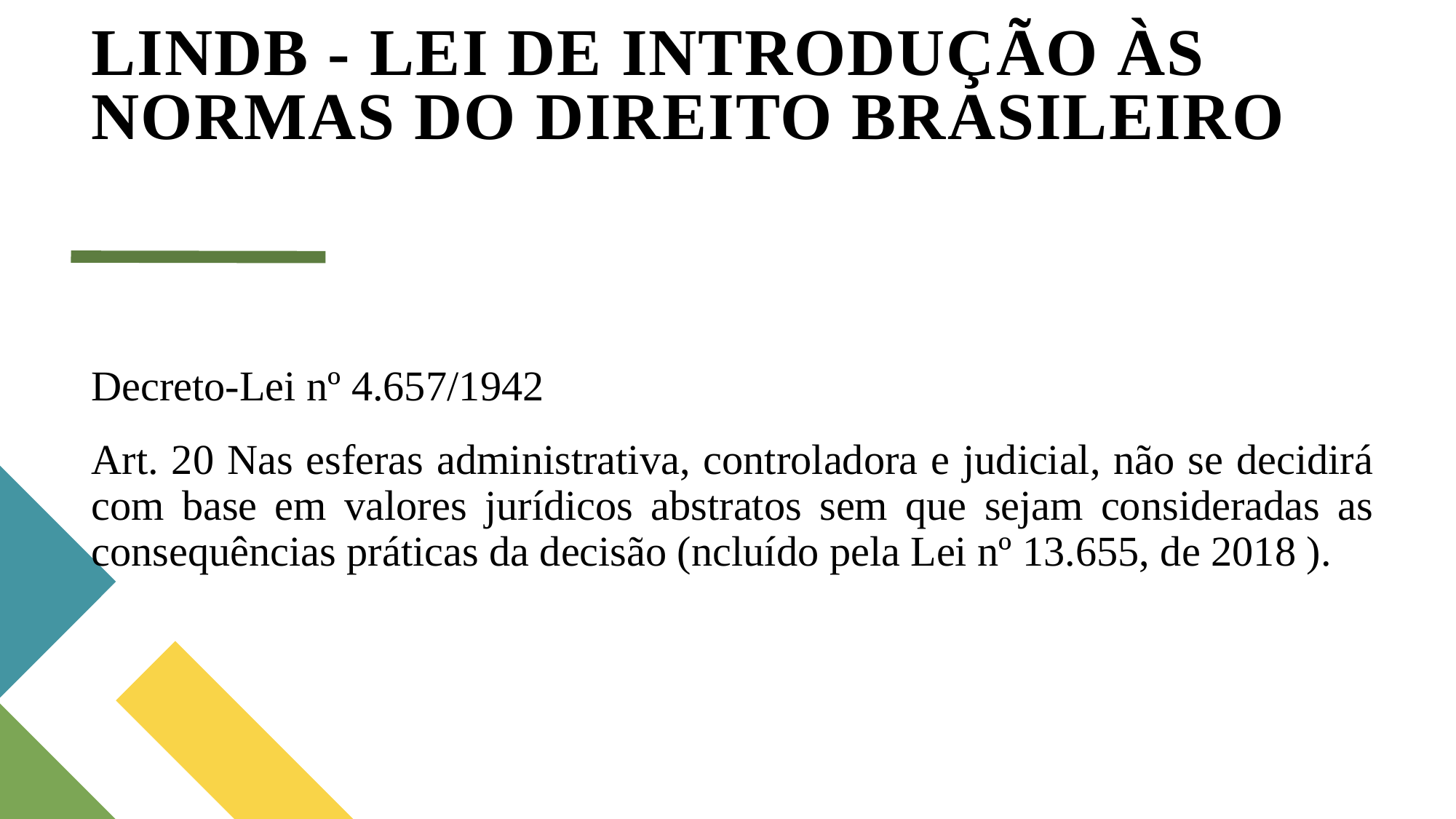

# LINDB - LEI DE INTRODUÇÃO ÀS NORMAS DO DIREITO BRASILEIRO

Decreto-Lei nº 4.657/1942
Art. 20 Nas esferas administrativa, controladora e judicial, não se decidirá com base em valores jurídicos abstratos sem que sejam consideradas as consequências práticas da decisão (ncluído pela Lei nº 13.655, de 2018 ).